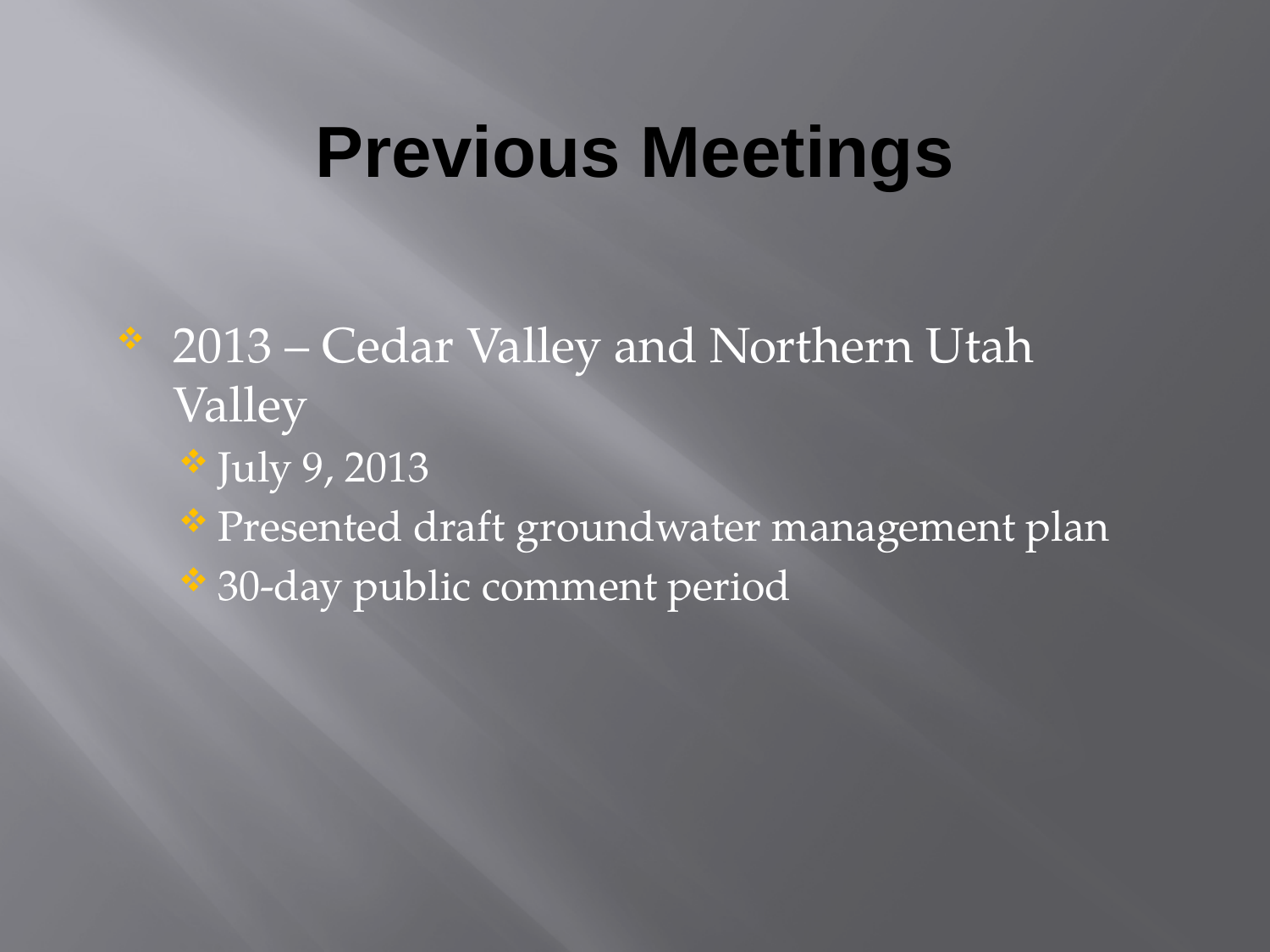

# Previous Meetings
2013 – Cedar Valley and Northern Utah Valley
July 9, 2013
Presented draft groundwater management plan
30-day public comment period